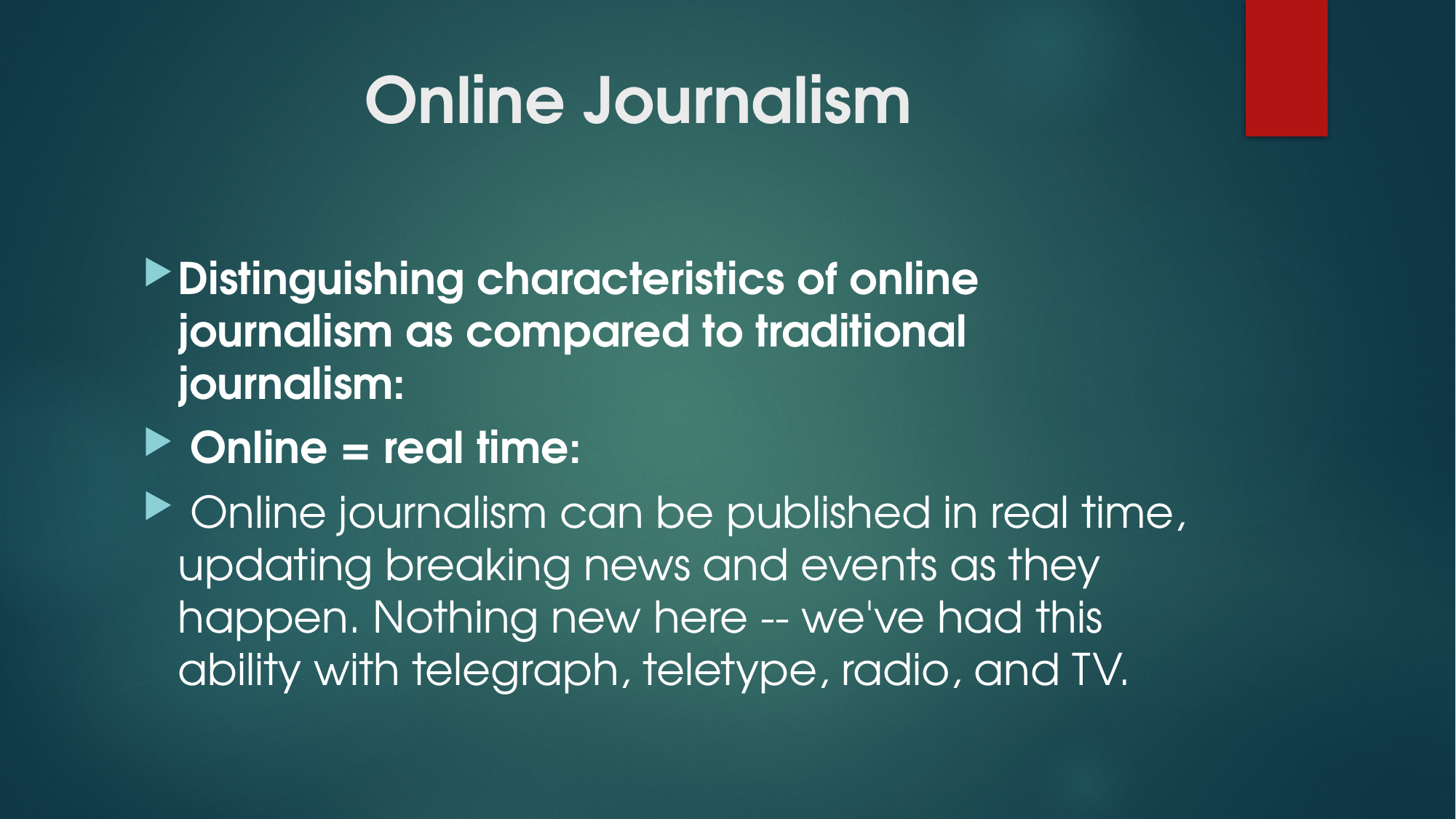

# Online Journalism
Distinguishing characteristics of online journalism as compared to traditional journalism:
 Online = real time:
 Online journalism can be published in real time, updating breaking news and events as they happen. Nothing new here -- we've had this ability with telegraph, teletype, radio, and TV.